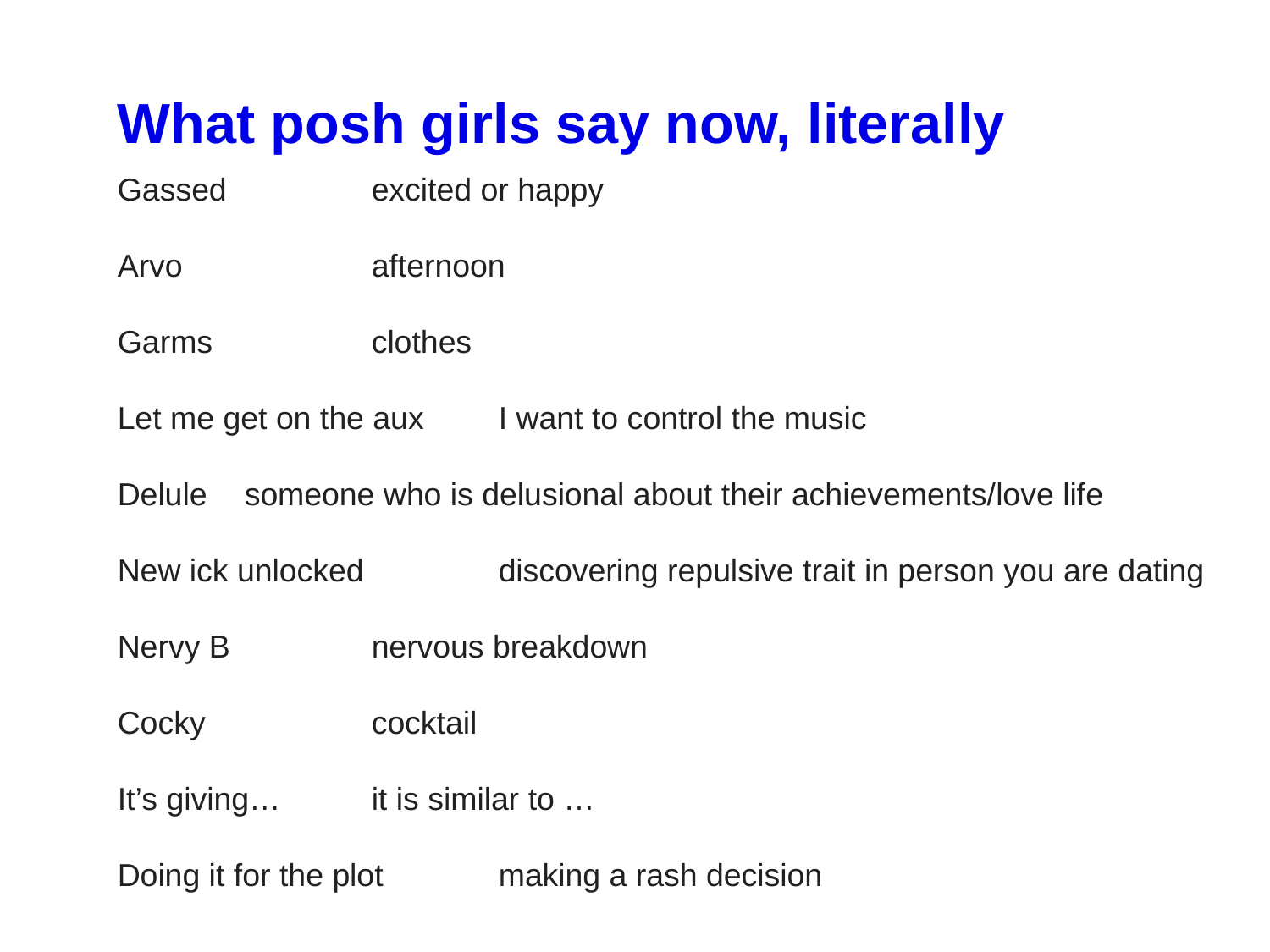

What posh girls say now, literally
Gassed		excited or happy

Arvo		afternoon

Garms		clothes

Let me get on the aux	I want to control the music

Delule	someone who is delusional about their achievements/love life

New ick unlocked	 	discovering repulsive trait in person you are dating

Nervy B		nervous breakdown

Cocky		cocktail

It’s giving…	it is similar to …

Doing it for the plot	making a rash decision